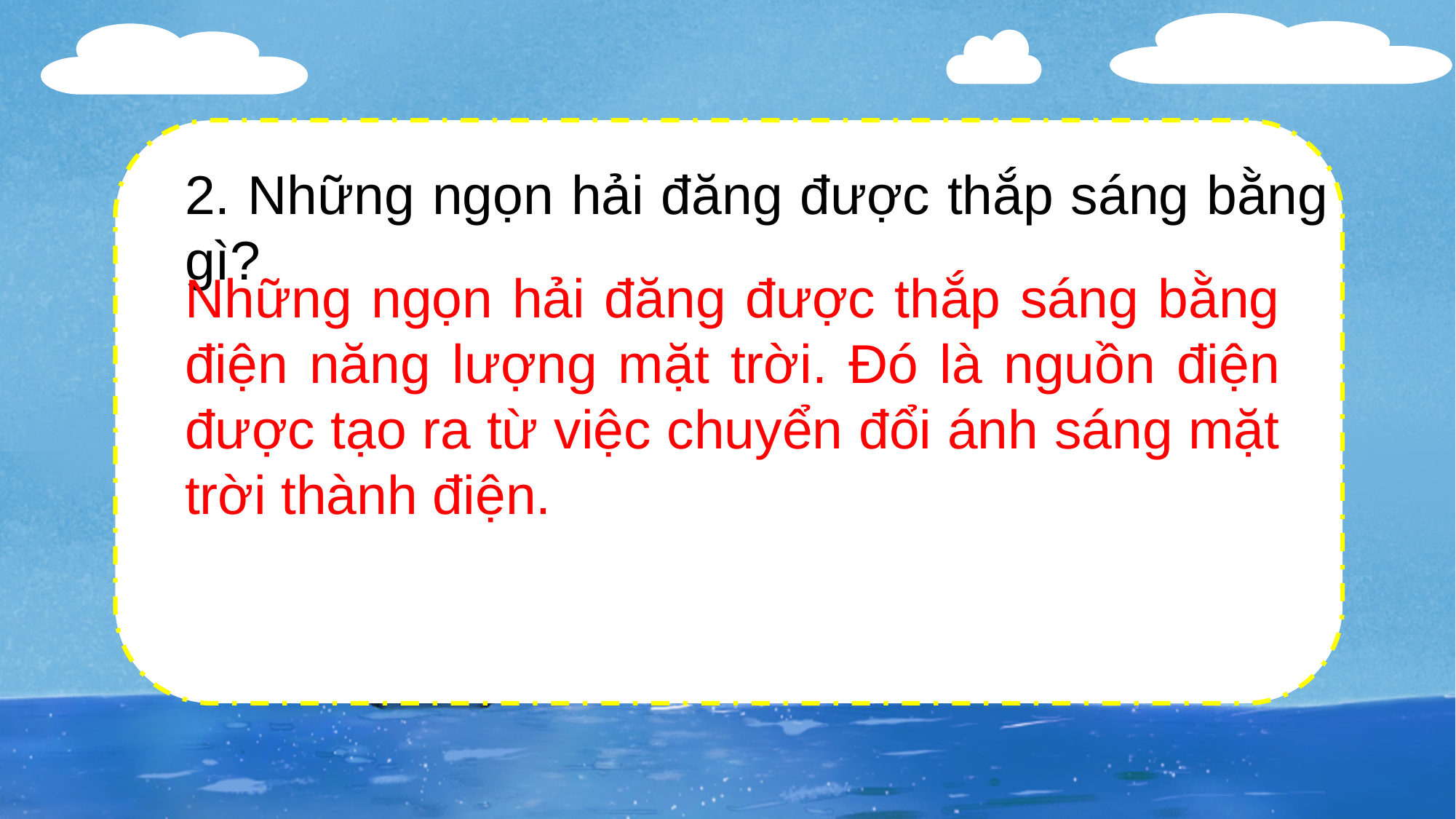

2. Những ngọn hải đăng được thắp sáng bằng gì?
Những ngọn hải đăng được thắp sáng bằng điện năng lượng mặt trời. Đó là nguồn điện được tạo ra từ việc chuyển đổi ánh sáng mặt trời thành điện.